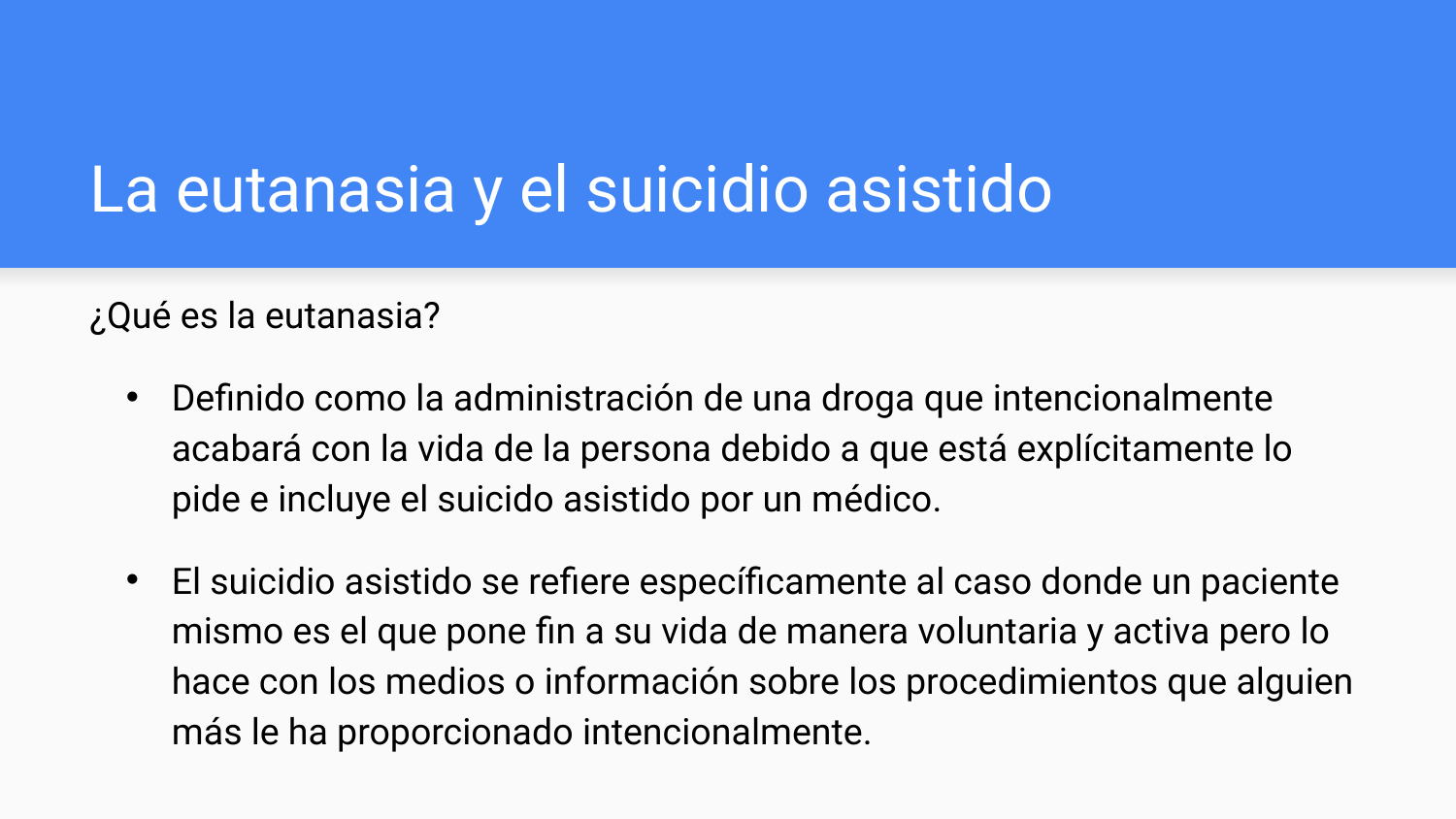

# La eutanasia y el suicidio asistido
¿Qué es la eutanasia?
Definido como la administración de una droga que intencionalmente acabará con la vida de la persona debido a que está explícitamente lo pide e incluye el suicido asistido por un médico.
El suicidio asistido se refiere específicamente al caso donde un paciente mismo es el que pone fin a su vida de manera voluntaria y activa pero lo hace con los medios o información sobre los procedimientos que alguien más le ha proporcionado intencionalmente.